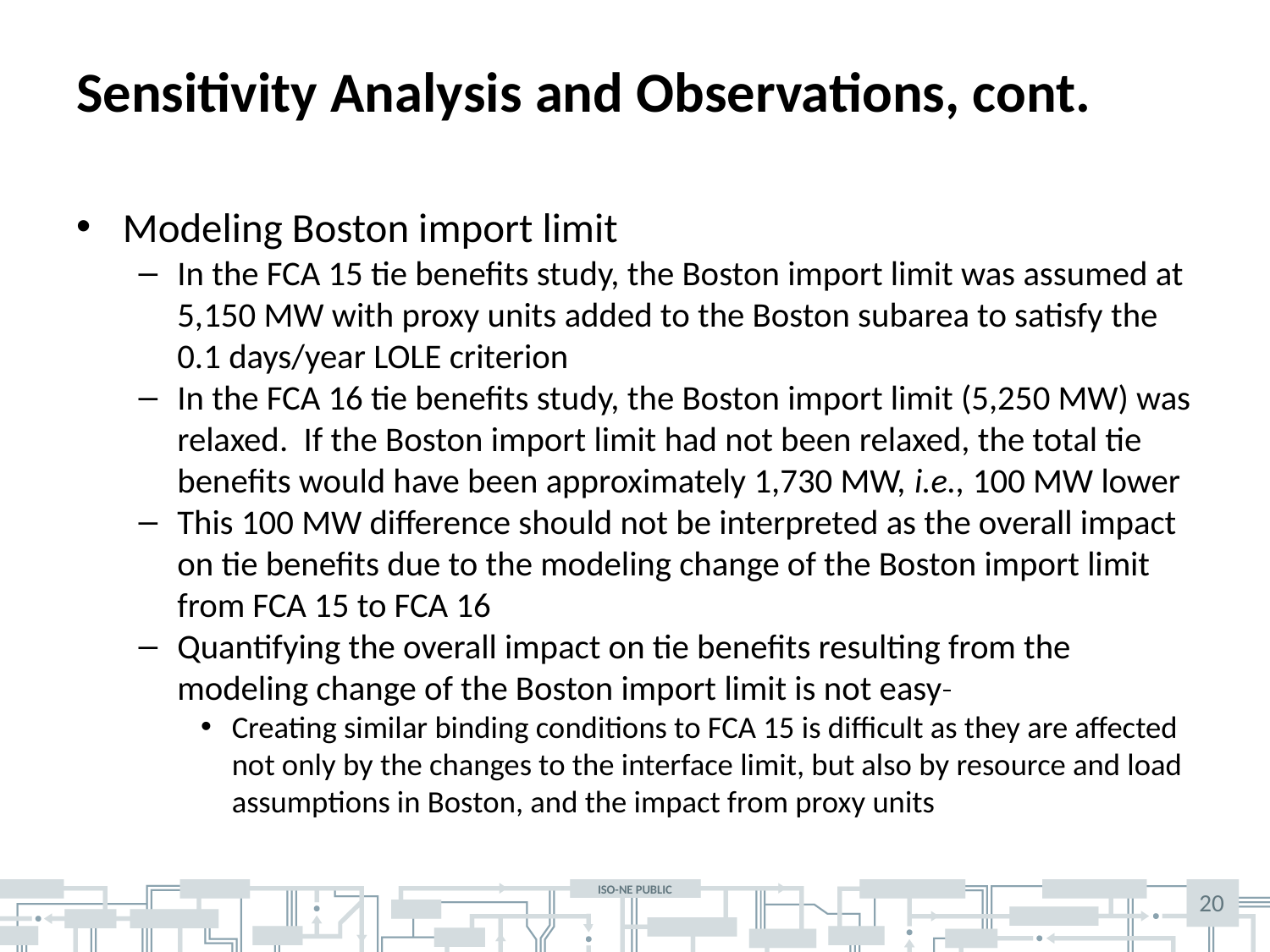

# Sensitivity Analysis and Observations, cont.
Modeling Boston import limit
In the FCA 15 tie benefits study, the Boston import limit was assumed at 5,150 MW with proxy units added to the Boston subarea to satisfy the 0.1 days/year LOLE criterion
In the FCA 16 tie benefits study, the Boston import limit (5,250 MW) was relaxed.  If the Boston import limit had not been relaxed, the total tie benefits would have been approximately 1,730 MW, i.e., 100 MW lower
This 100 MW difference should not be interpreted as the overall impact on tie benefits due to the modeling change of the Boston import limit from FCA 15 to FCA 16
Quantifying the overall impact on tie benefits resulting from the modeling change of the Boston import limit is not easy
Creating similar binding conditions to FCA 15 is difficult as they are affected not only by the changes to the interface limit, but also by resource and load assumptions in Boston, and the impact from proxy units

20